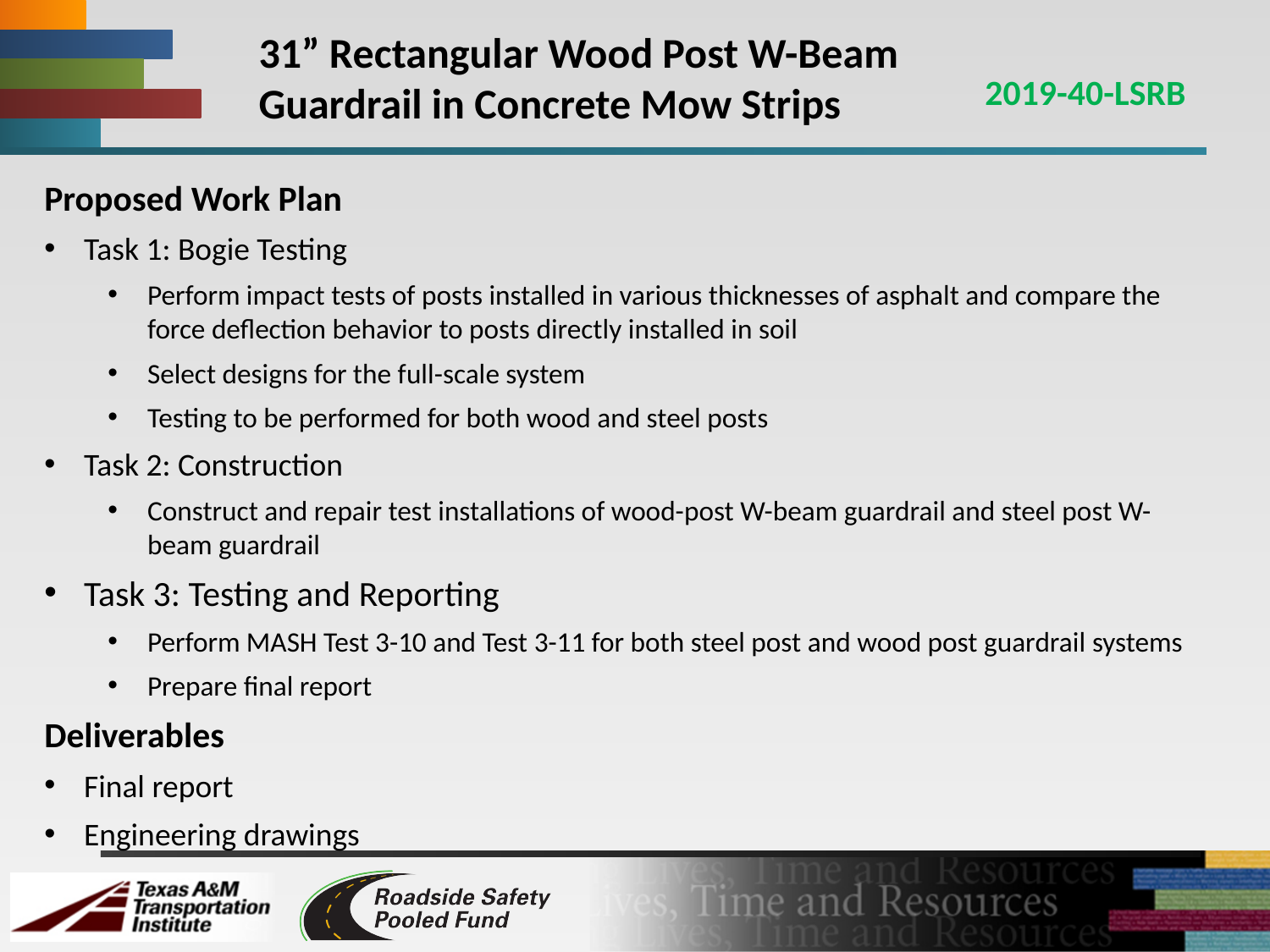

# 31” Rectangular Wood Post W-Beam Guardrail in Concrete Mow Strips
2019-40-LSRB
Proposed Work Plan
Task 1: Bogie Testing
Perform impact tests of posts installed in various thicknesses of asphalt and compare the force deflection behavior to posts directly installed in soil
Select designs for the full-scale system
Testing to be performed for both wood and steel posts
Task 2: Construction
Construct and repair test installations of wood-post W-beam guardrail and steel post W-beam guardrail
Task 3: Testing and Reporting
Perform MASH Test 3-10 and Test 3-11 for both steel post and wood post guardrail systems
Prepare final report
Deliverables
Final report
Engineering drawings